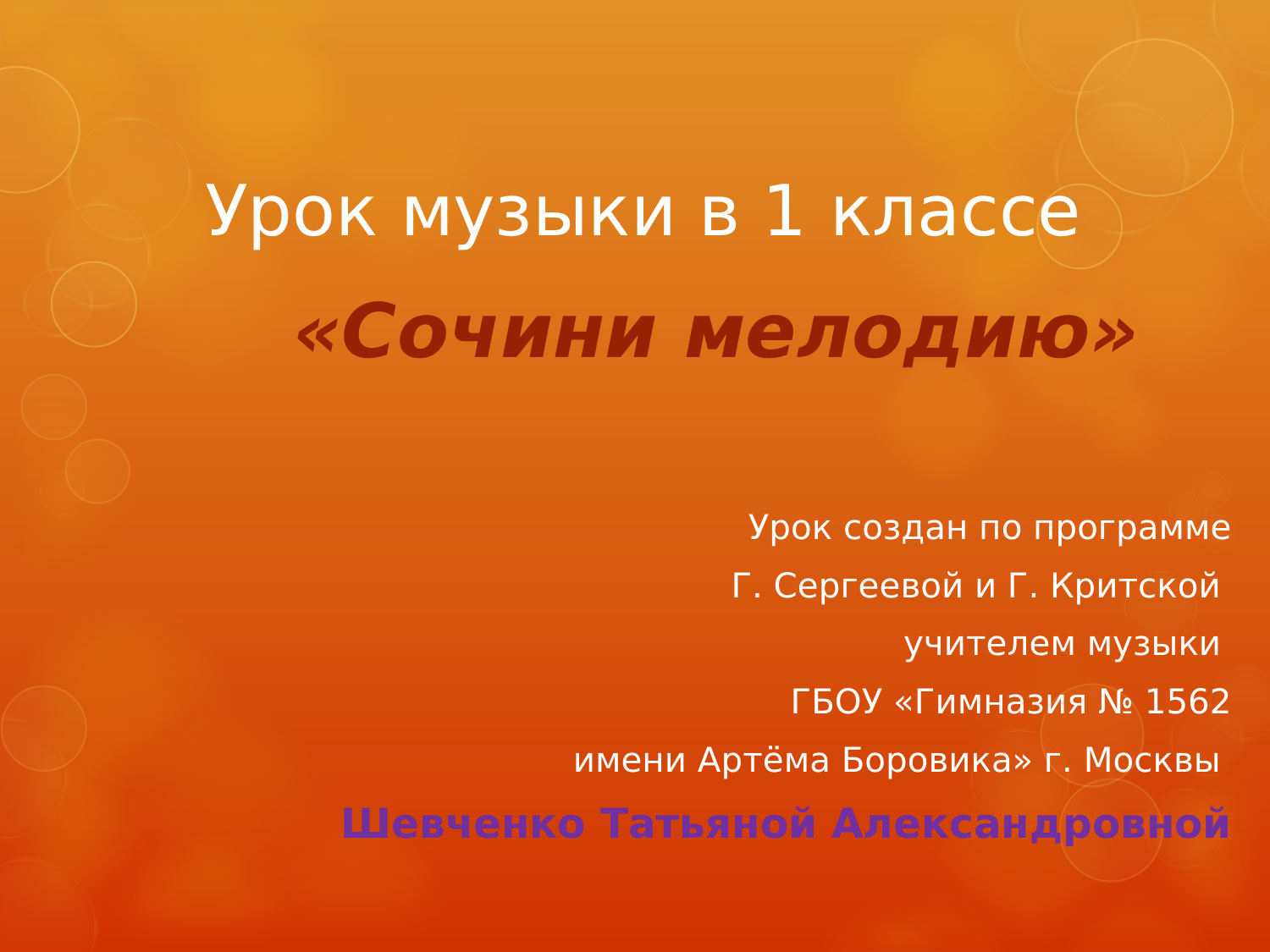

# Урок музыки в 1 классе
  «Сочини мелодию»

Урок создан по программе
 Г. Сергеевой и Г. Критской
учителем музыки
ГБОУ «Гимназия № 1562
 имени Артёма Боровика» г. Москвы
Шевченко Татьяной Александровной